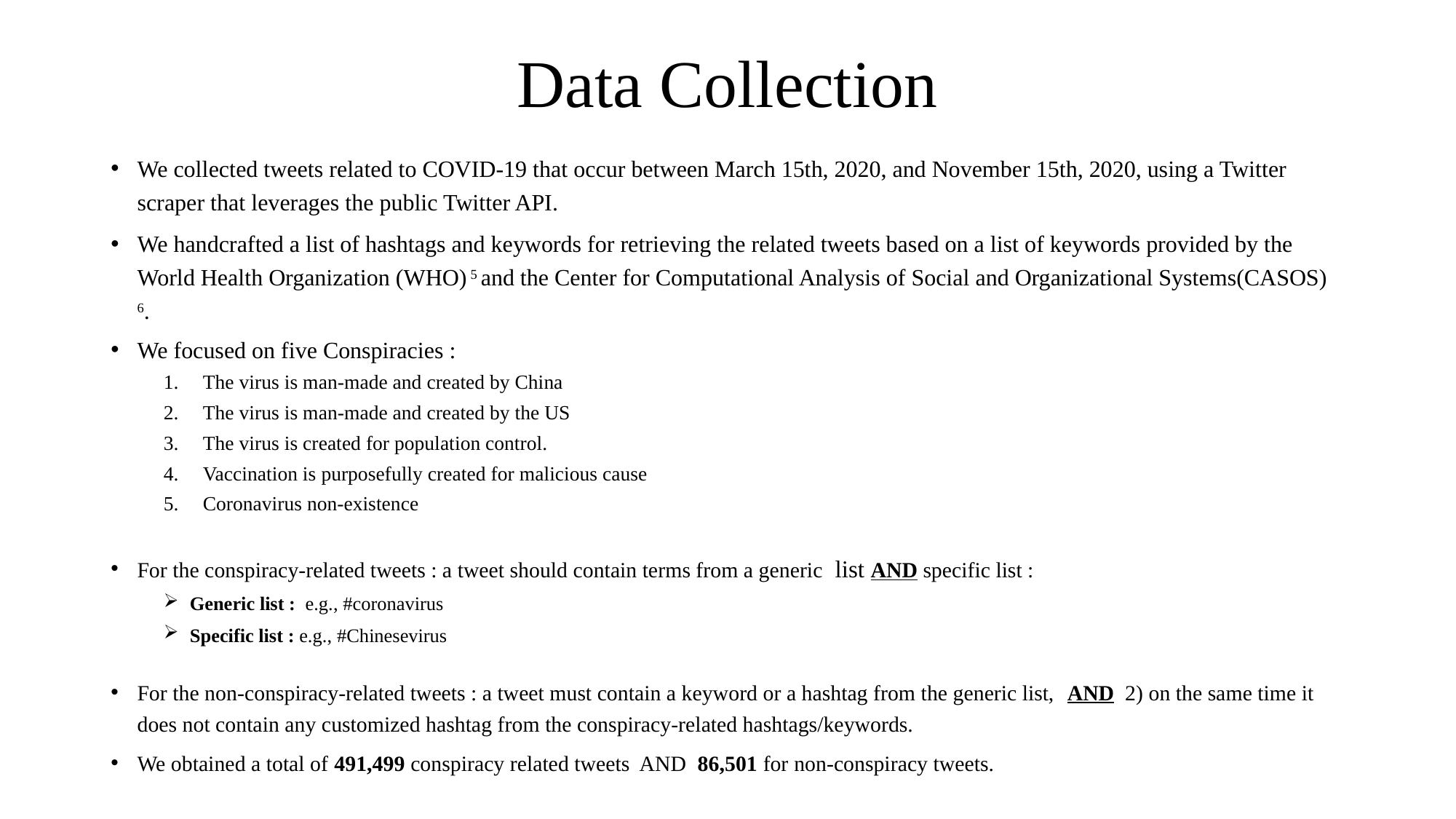

# Data Collection
We collected tweets related to COVID-19 that occur between March 15th, 2020, and November 15th, 2020, using a Twitter scraper that leverages the public Twitter API.
We handcrafted a list of hashtags and keywords for retrieving the related tweets based on a list of keywords provided by the World Health Organization (WHO) 5 and the Center for Computational Analysis of Social and Organizational Systems(CASOS) 6.
We focused on five Conspiracies :
The virus is man-made and created by China
The virus is man-made and created by the US
The virus is created for population control.
Vaccination is purposefully created for malicious cause
Coronavirus non-existence

For the conspiracy-related tweets : a tweet should contain terms from a generic  list AND specific list :
Generic list :  e.g., #coronavirus
Specific list : e.g., #Chinesevirus

For the non-conspiracy-related tweets : a tweet must contain a keyword or a hashtag from the generic list,  AND  2) on the same time it does not contain any customized hashtag from the conspiracy-related hashtags/keywords.
We obtained a total of 491,499 conspiracy related tweets  AND  86,501 for non-conspiracy tweets.